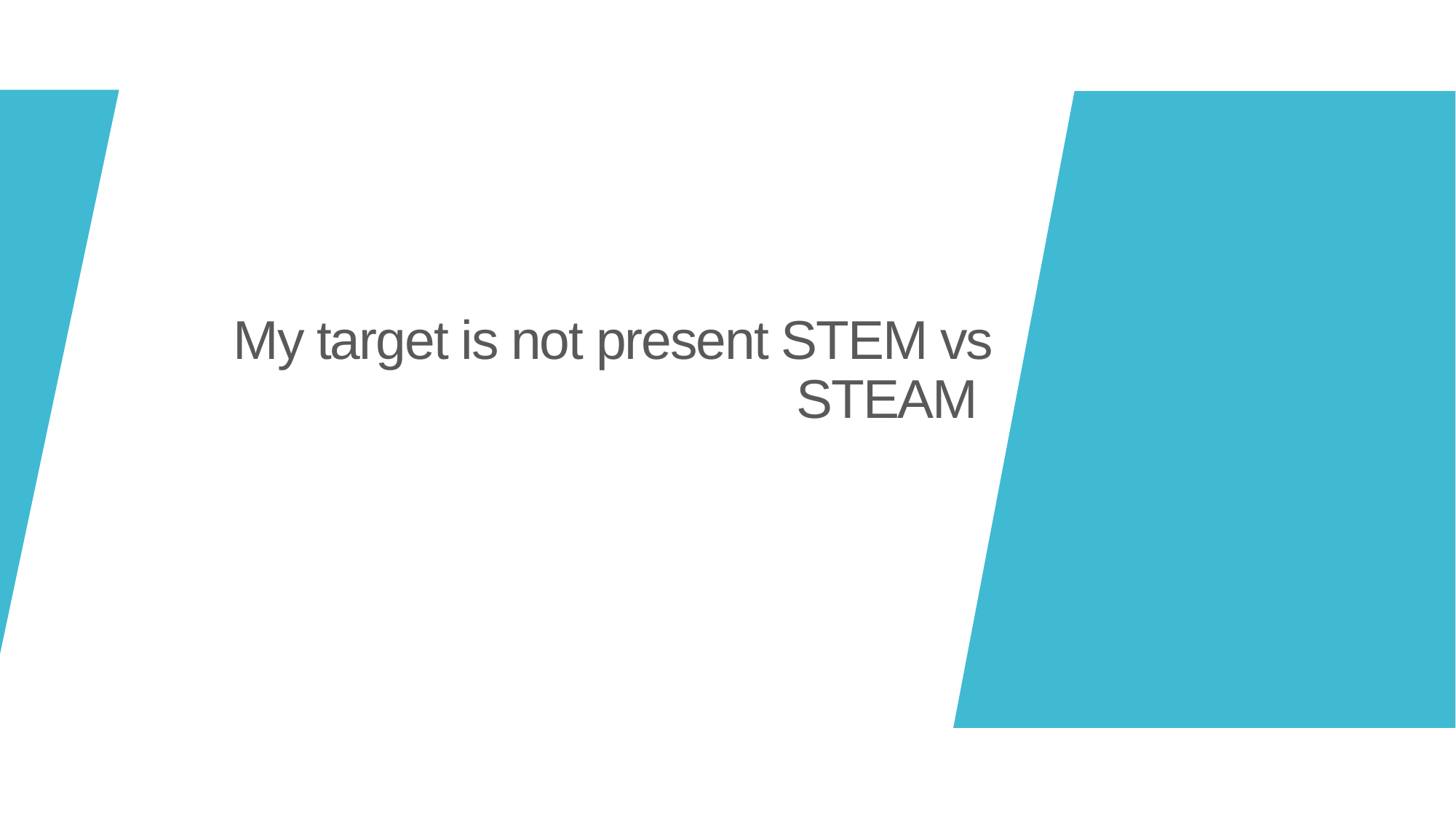

# My target is not present STEM vs STEAM